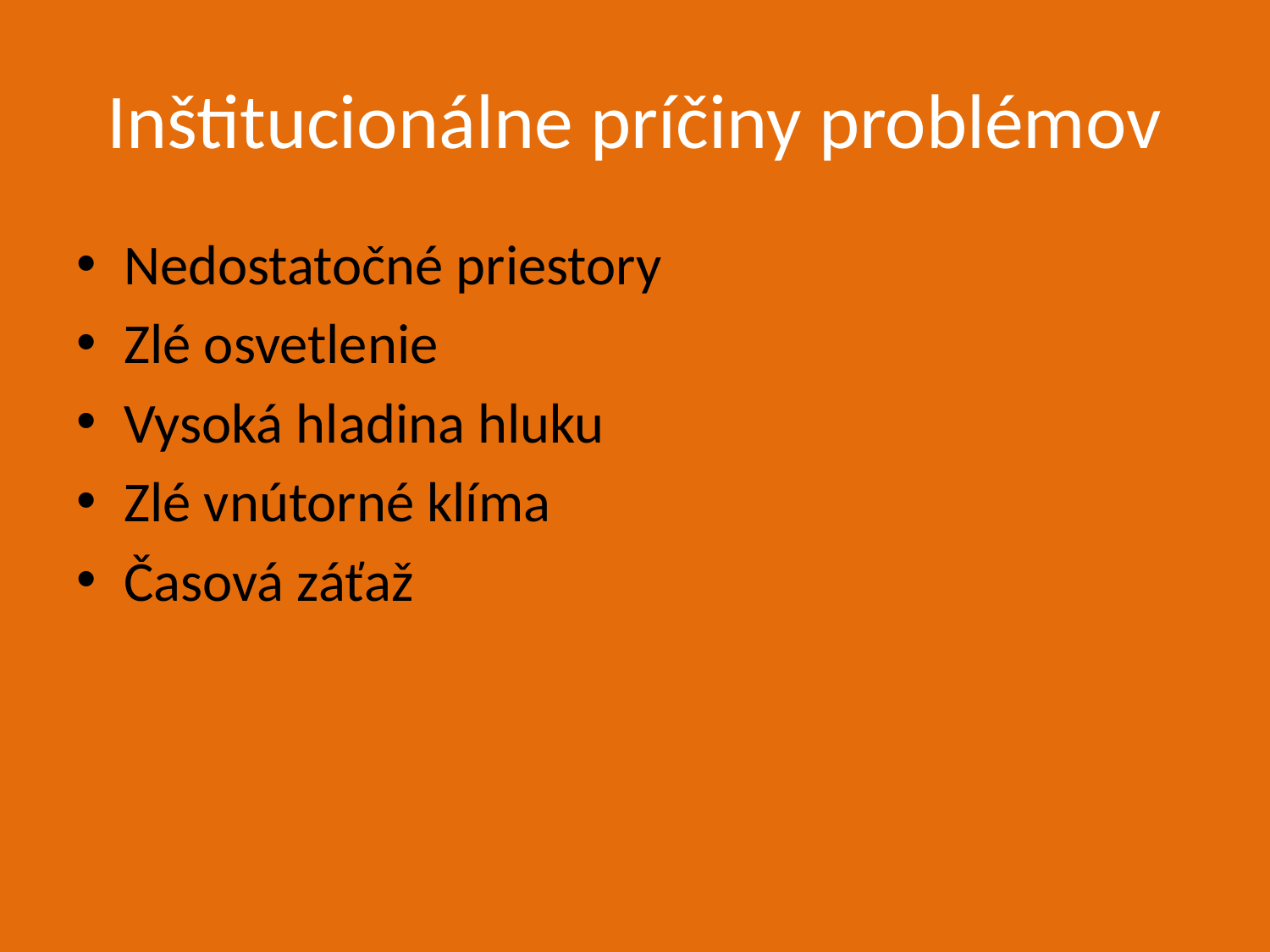

# Inštitucionálne príčiny problémov
Nedostatočné priestory
Zlé osvetlenie
Vysoká hladina hluku
Zlé vnútorné klíma
Časová záťaž